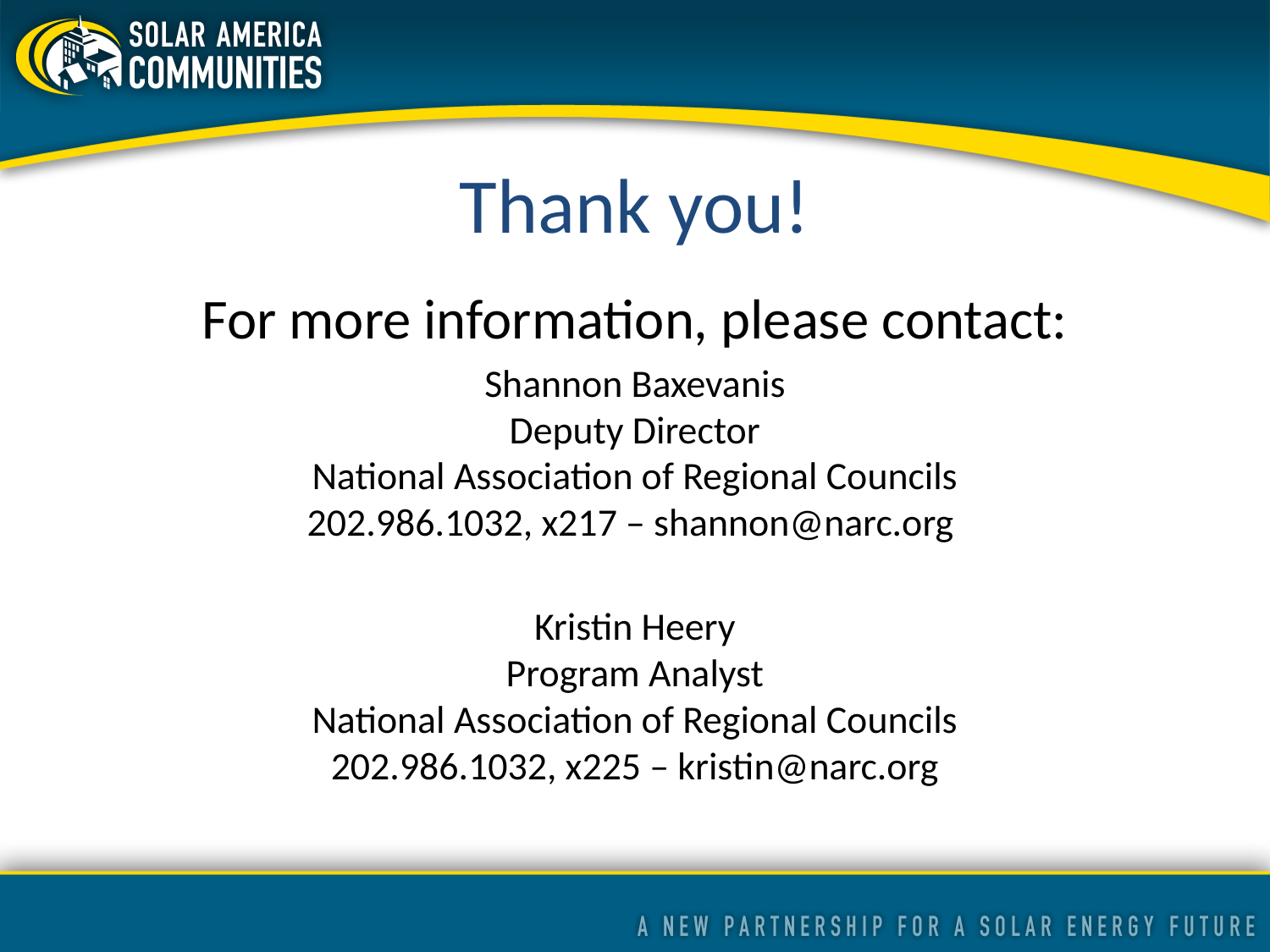

# Thank you!
For more information, please contact:
Shannon Baxevanis
Deputy Director
National Association of Regional Councils
202.986.1032, x217 – shannon@narc.org

Kristin Heery
Program Analyst
National Association of Regional Councils
202.986.1032, x225 – kristin@narc.org